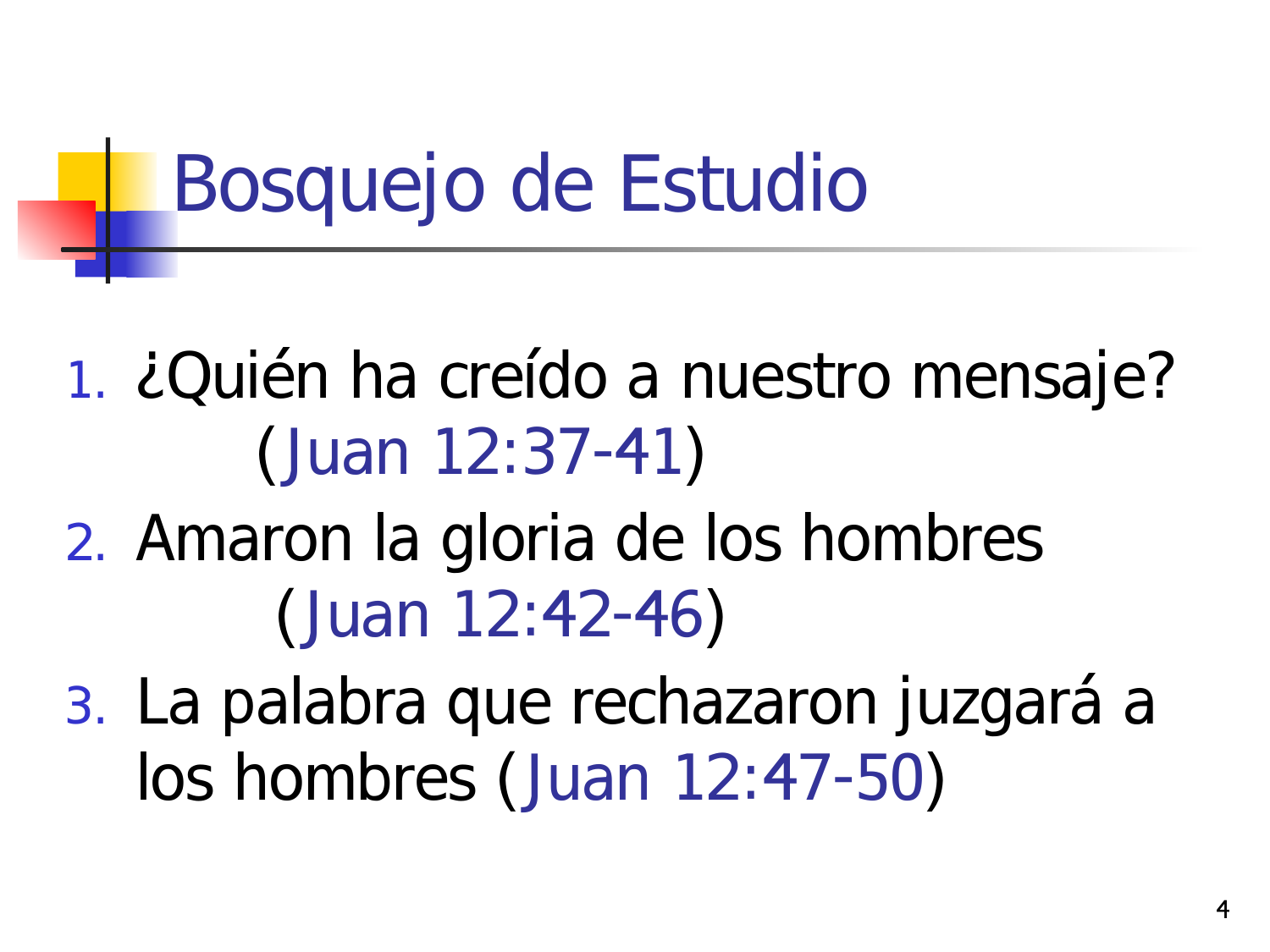

# Bosquejo de Estudio
¿Quién ha creído a nuestro mensaje?        (Juan 12:37-41)
Amaron la gloria de los hombres                (Juan 12:42-46)
La palabra que rechazaron juzgará a los hombres (Juan 12:47-50)
4